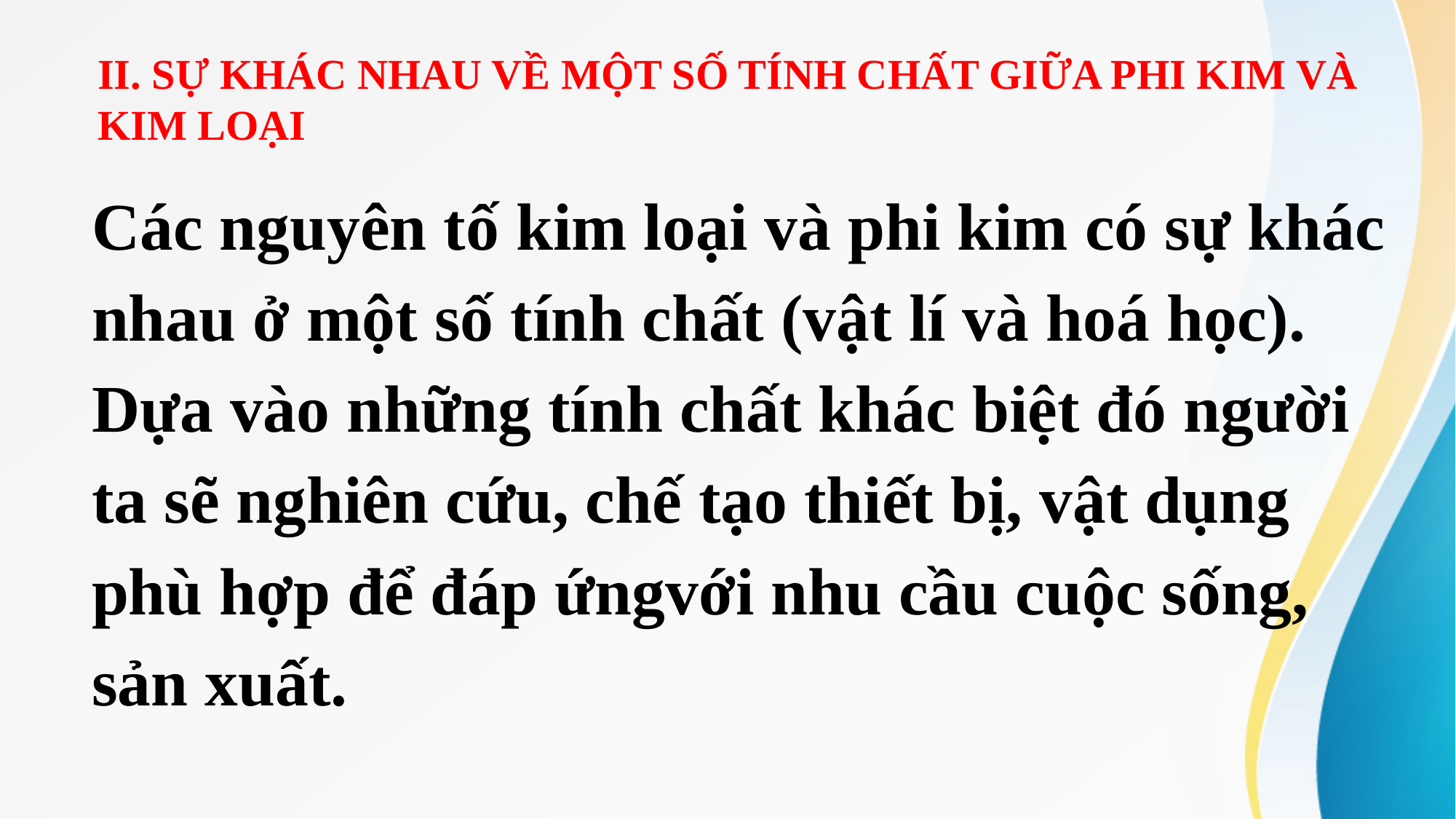

II. SỰ KHÁC NHAU VỀ MỘT SỐ TÍNH CHẤT GIỮA PHI KIM VÀ KIM LOẠI
Các nguyên tố kim loại và phi kim có sự khác nhau ở một số tính chất (vật lí và hoá học). Dựa vào những tính chất khác biệt đó người ta sẽ nghiên cứu, chế tạo thiết bị, vật dụng phù hợp để đáp ứngvới nhu cầu cuộc sống, sản xuất.